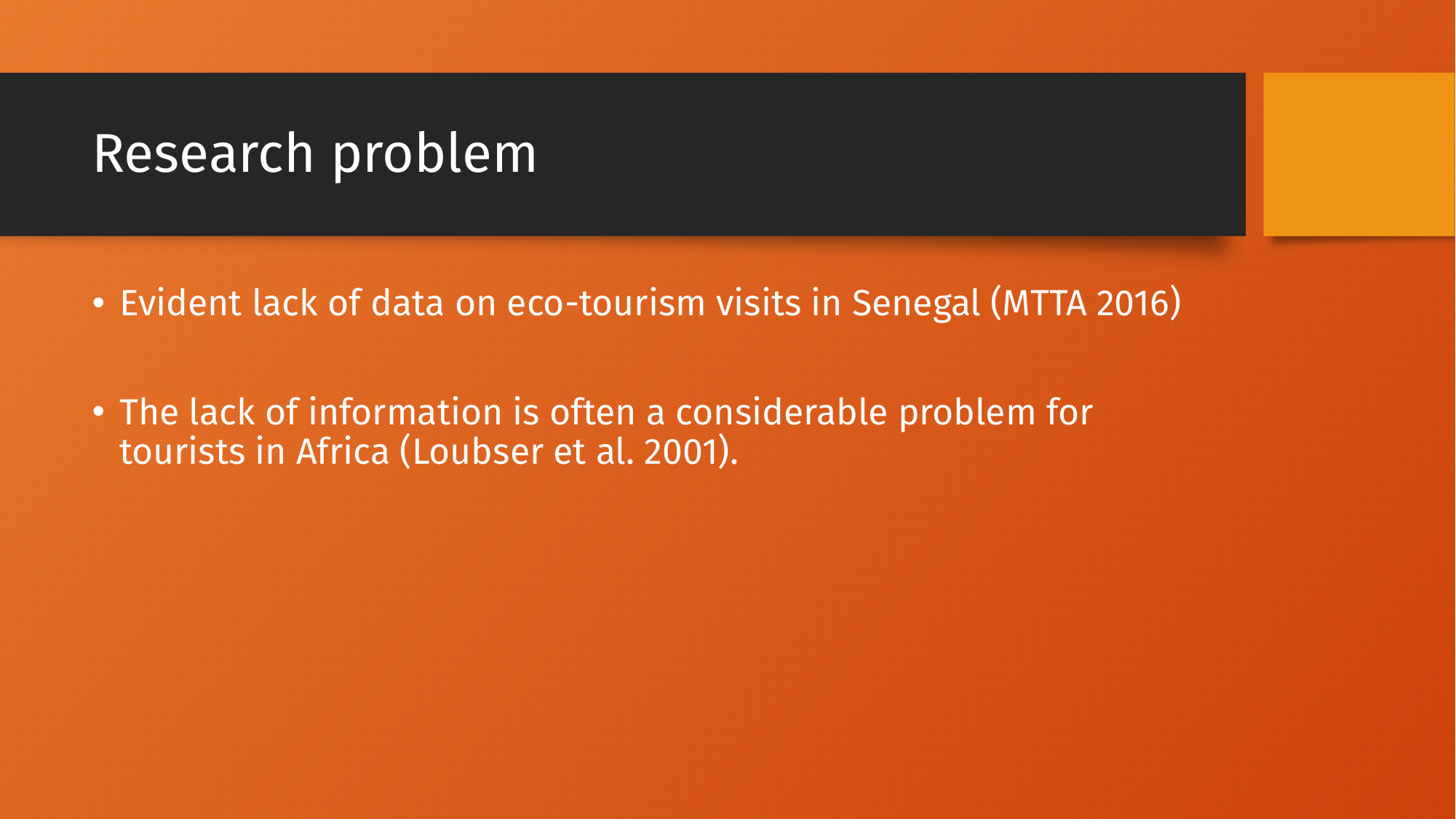

# Research problem
Evident lack of data on eco-tourism visits in Senegal (MTTA 2016)

The lack of information is often a considerable problem for tourists in Africa (Loubser et al. 2001).